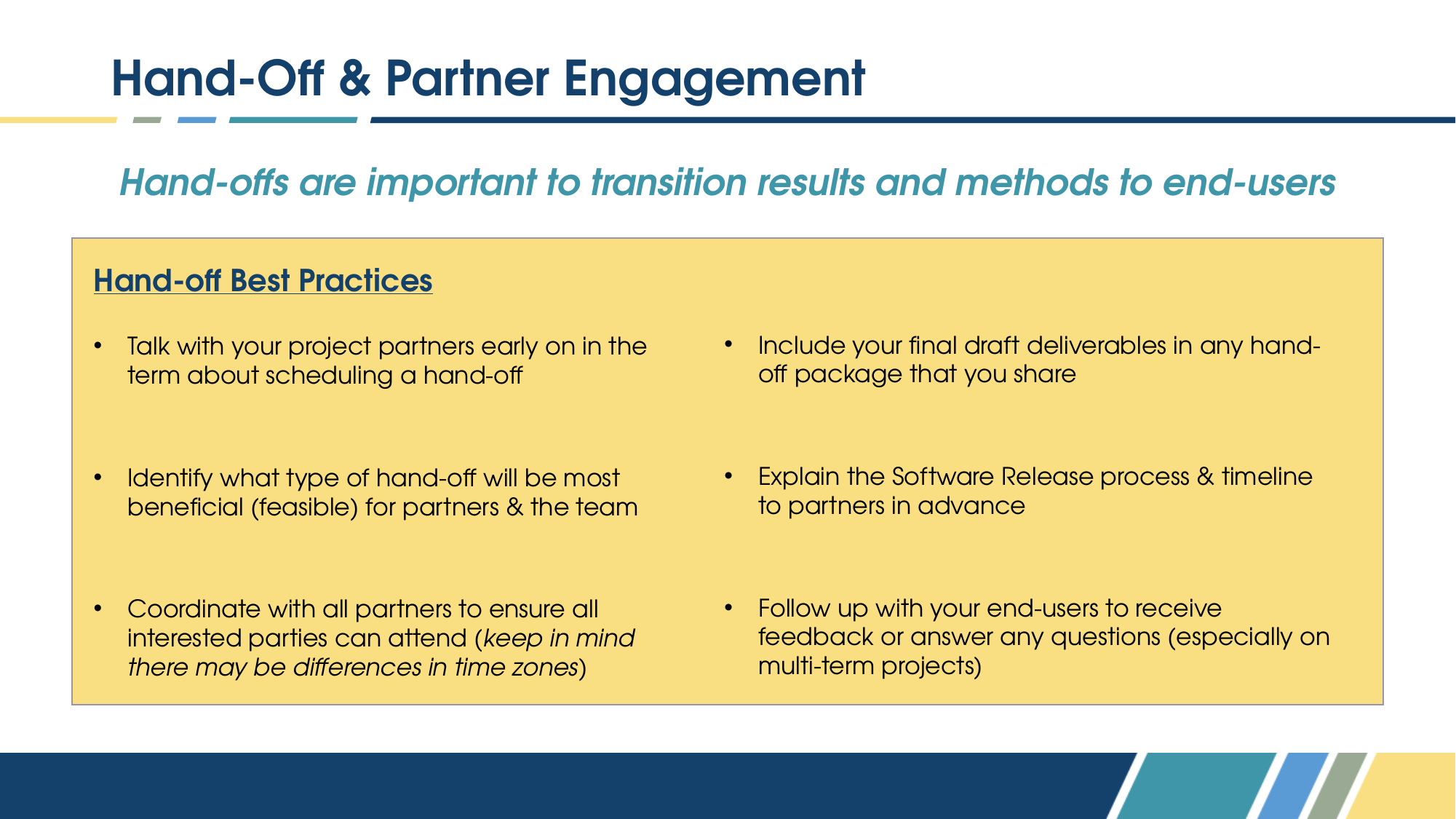

# Hand-Off & Partner Engagement
Hand-offs are important to transition results and methods to end-users

Hand-off Best Practices
Talk with your project partners early on in the term about scheduling a hand-off

Identify what type of hand-off will be most beneficial (feasible) for partners & the team

Coordinate with all partners to ensure all interested parties can attend (keep in mind there may be differences in time zones)

Include your final draft deliverables in any hand-off package that you share

Explain the Software Release process & timeline to partners in advance

Follow up with your end-users to receive feedback or answer any questions (especially on multi-term projects)